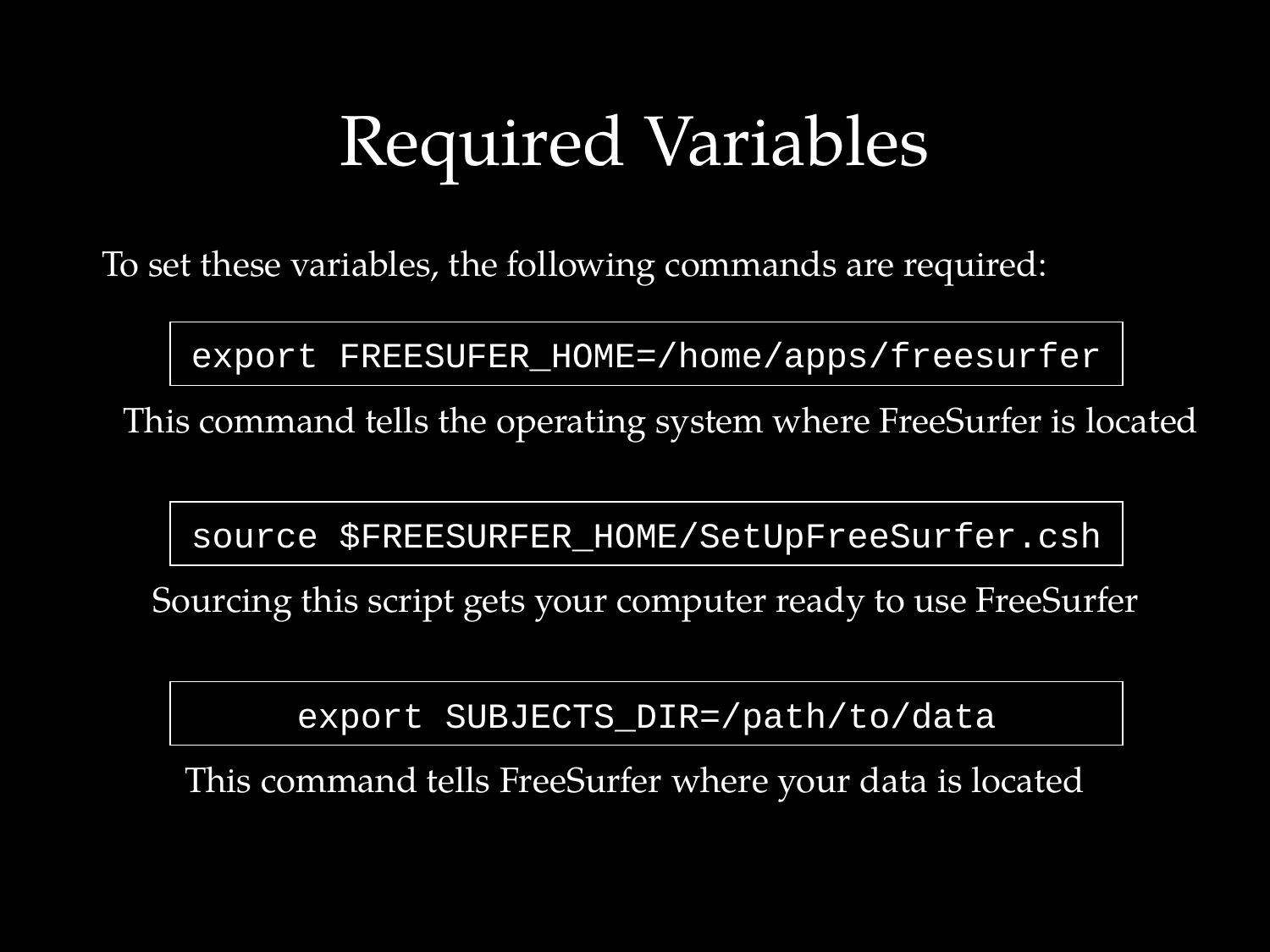

# Required Variables
To set these variables, the following commands are required:
export FREESUFER_HOME=/home/apps/freesurfer
This command tells the operating system where FreeSurfer is located
source $FREESURFER_HOME/SetUpFreeSurfer.csh
Sourcing this script gets your computer ready to use FreeSurfer
export SUBJECTS_DIR=/path/to/data
This command tells FreeSurfer where your data is located